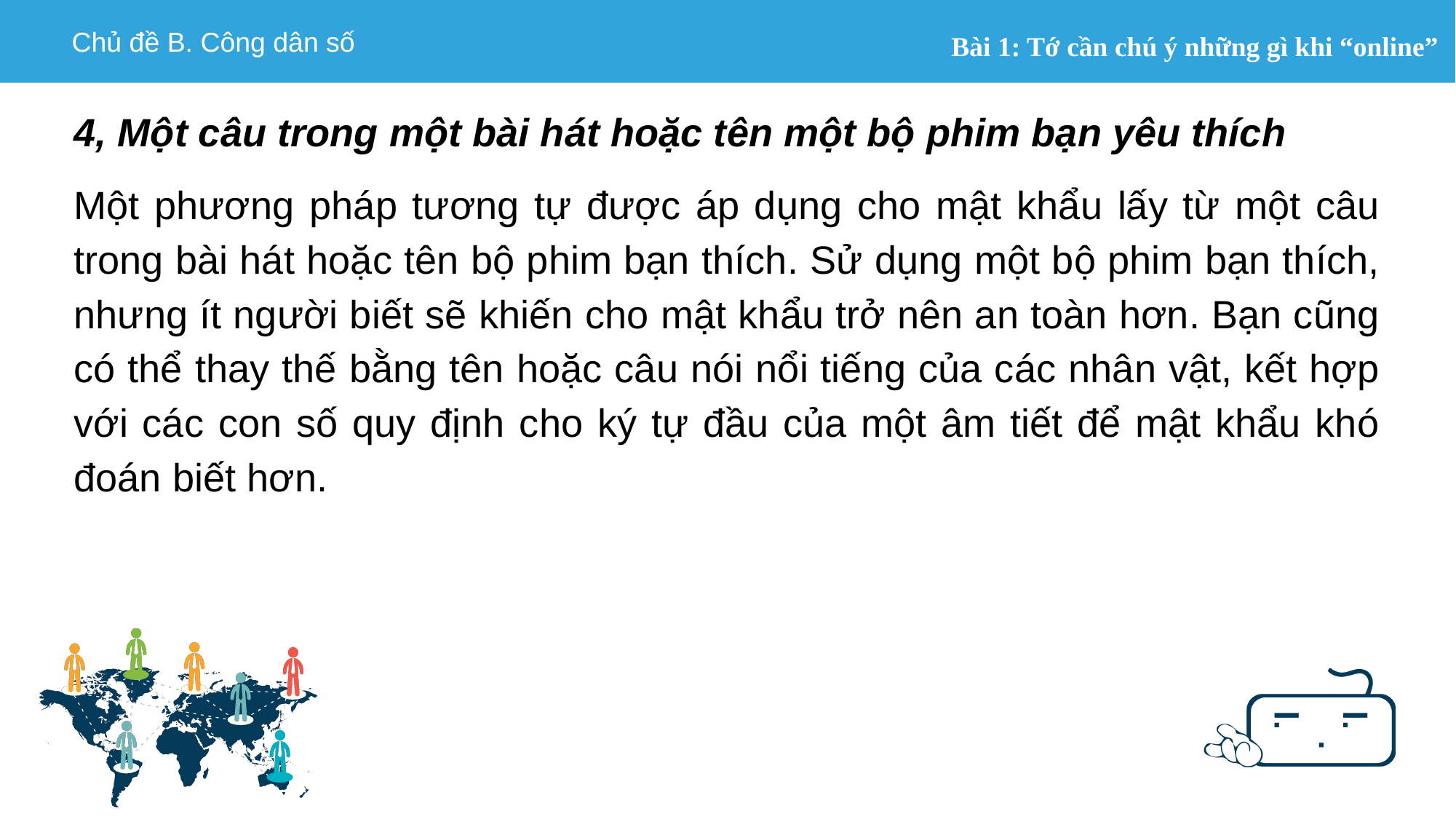

4, Một câu trong một bài hát hoặc tên một bộ phim bạn yêu thích
Một phương pháp tương tự được áp dụng cho mật khẩu lấy từ một câu trong bài hát hoặc tên bộ phim bạn thích. Sử dụng một bộ phim bạn thích, nhưng ít người biết sẽ khiến cho mật khẩu trở nên an toàn hơn. Bạn cũng có thể thay thế bằng tên hoặc câu nói nổi tiếng của các nhân vật, kết hợp với các con số quy định cho ký tự đầu của một âm tiết để mật khẩu khó đoán biết hơn.